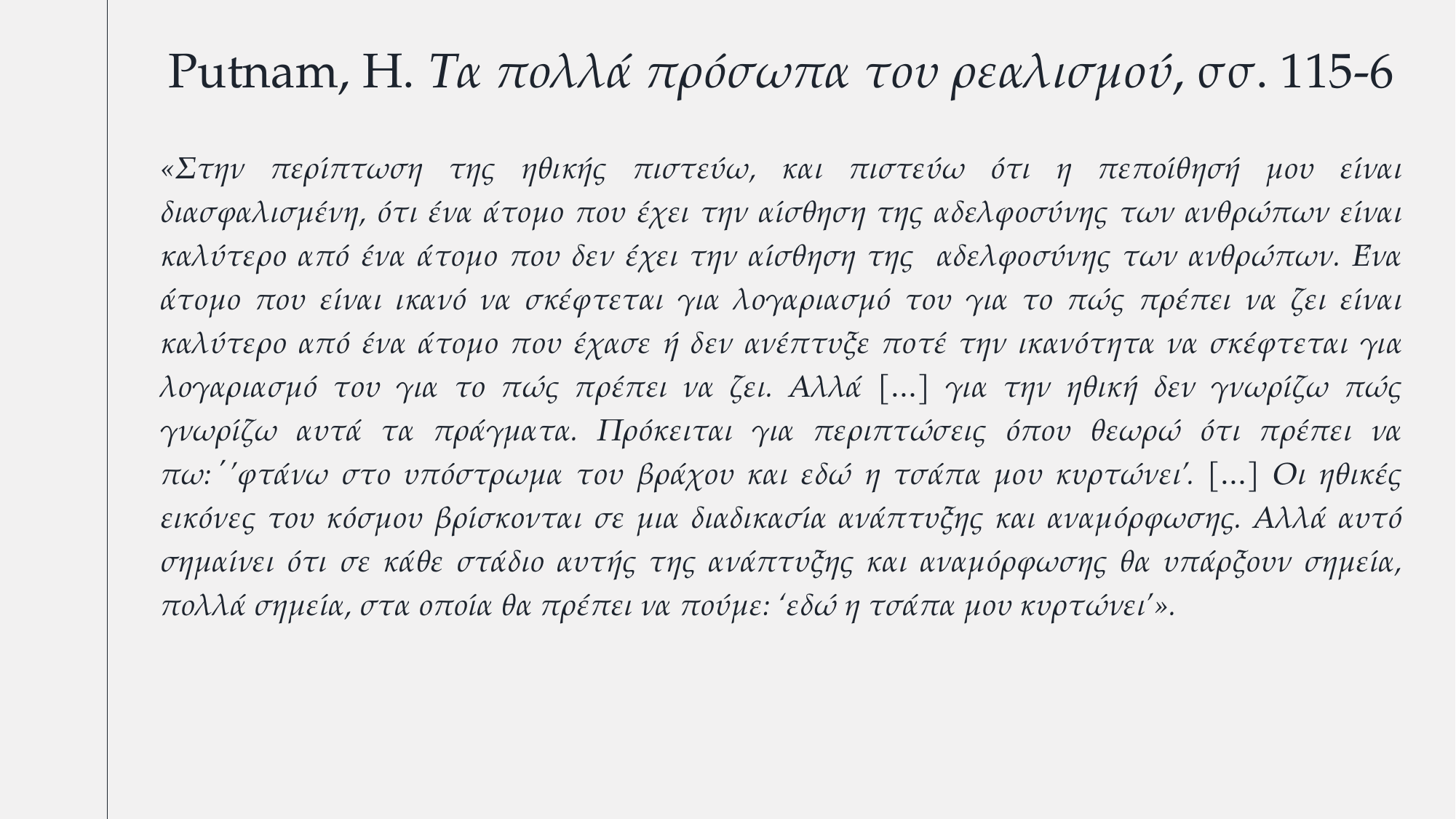

# Putnam, H. Τα πολλά πρόσωπα του ρεαλισμού, σσ. 115-6
«Στην περίπτωση της ηθικής πιστεύω, και πιστεύω ότι η πεποίθησή μου είναι διασφαλισμένη, ότι ένα άτομο που έχει την αίσθηση της αδελφοσύνης των ανθρώπων είναι καλύτερο από ένα άτομο που δεν έχει την αίσθηση της  αδελφοσύνης των ανθρώπων. Ένα άτομο που είναι ικανό να σκέφτεται για λογαριασμό του για το πώς πρέπει να ζει είναι καλύτερο από ένα άτομο που έχασε ή δεν ανέπτυξε ποτέ την ικανότητα να σκέφτεται για λογαριασμό του για το πώς πρέπει να ζει. Αλλά […] για την ηθική δεν γνωρίζω πώς γνωρίζω αυτά τα πράγματα. Πρόκειται για περιπτώσεις όπου θεωρώ ότι πρέπει να πω:΄’φτάνω στο υπόστρωμα του βράχου και εδώ η τσάπα μου κυρτώνει’. […] Οι ηθικές εικόνες του κόσμου βρίσκονται σε μια διαδικασία ανάπτυξης και αναμόρφωσης. Αλλά αυτό σημαίνει ότι σε κάθε στάδιο αυτής της ανάπτυξης και αναμόρφωσης θα υπάρξουν σημεία, πολλά σημεία, στα οποία θα πρέπει να πούμε: ‘εδώ η τσάπα μου κυρτώνει’».